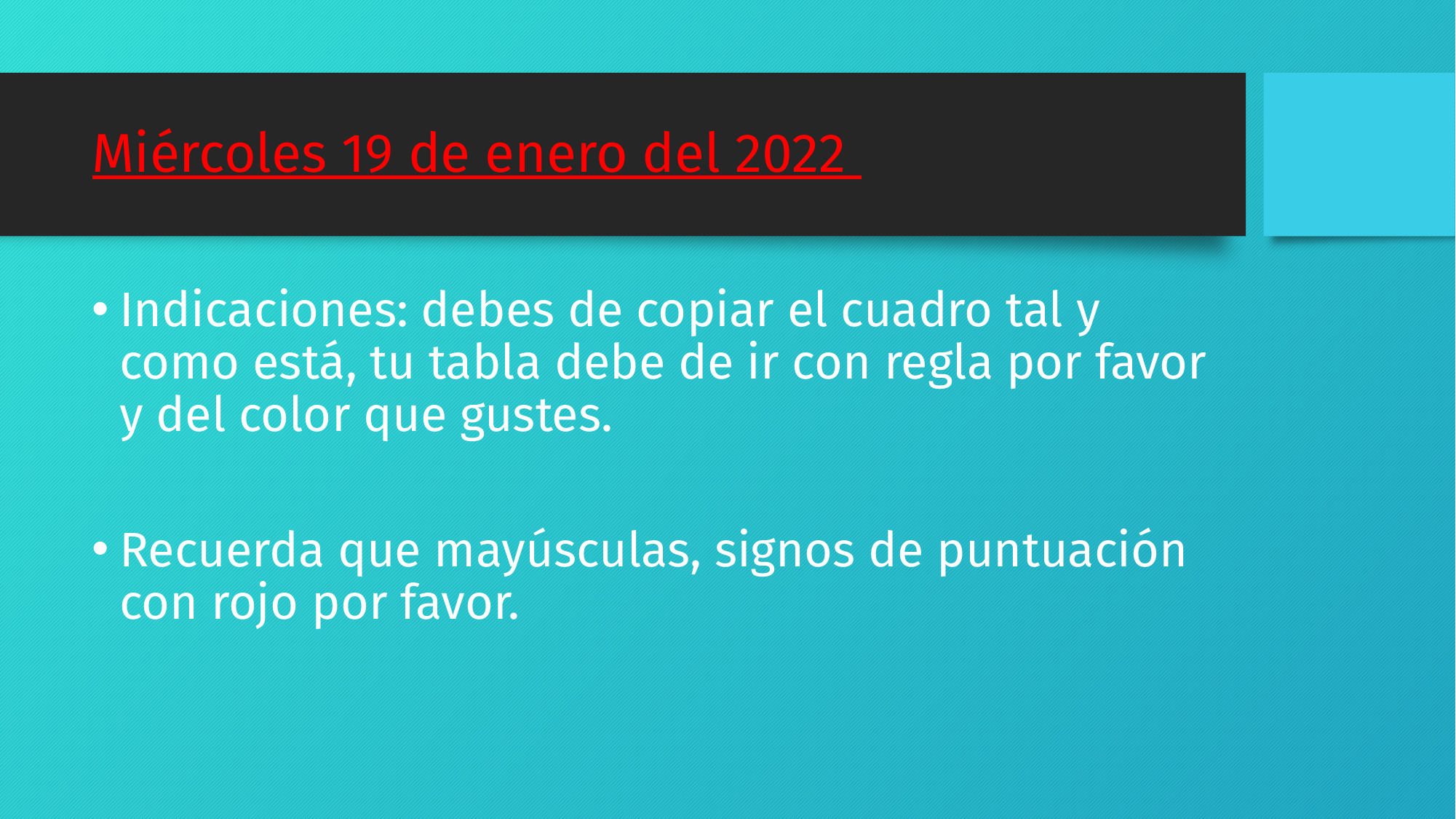

# Miércoles 19 de enero del 2022
Indicaciones: debes de copiar el cuadro tal y como está, tu tabla debe de ir con regla por favor y del color que gustes.

Recuerda que mayúsculas, signos de puntuación con rojo por favor.